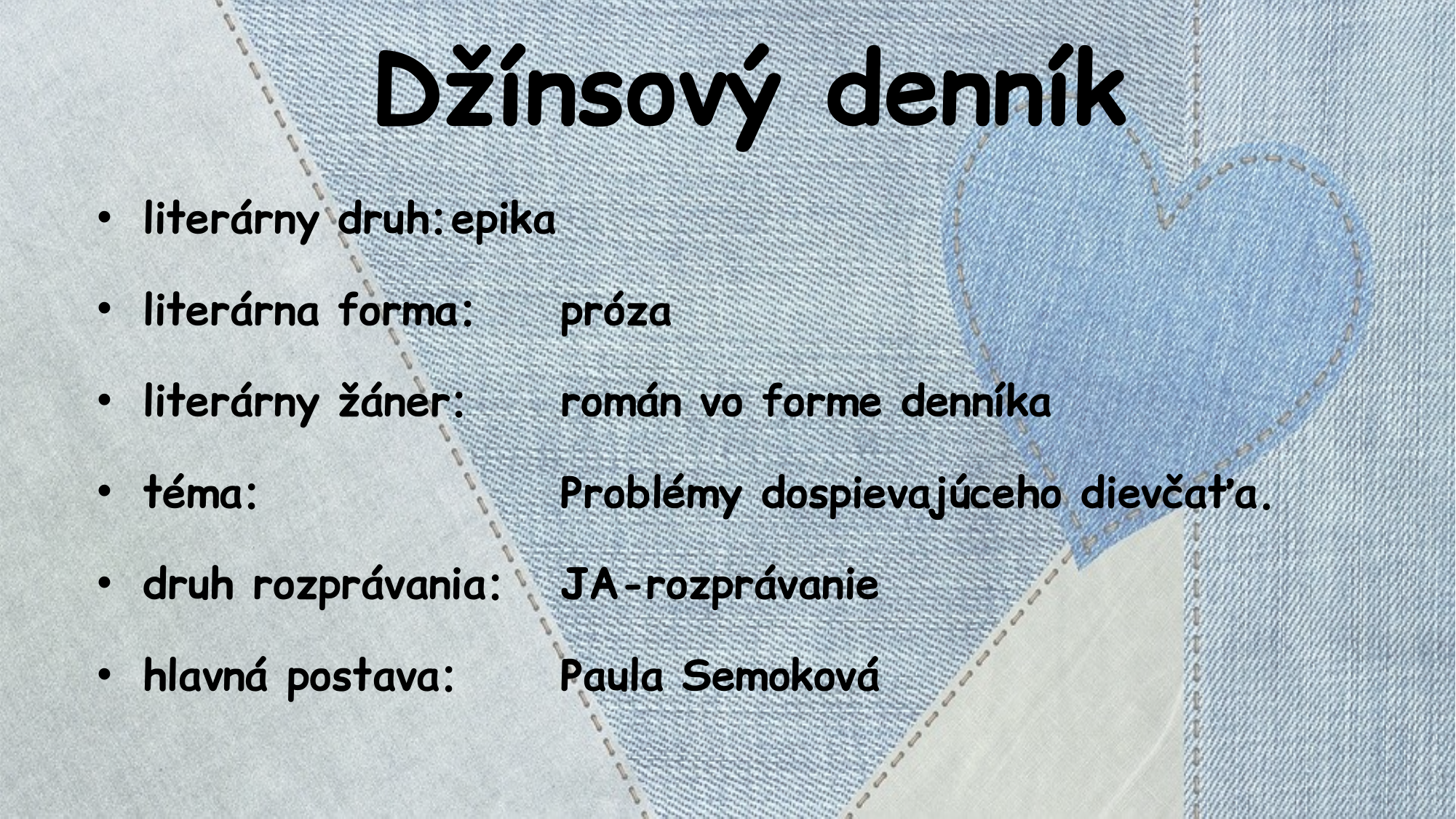

# Džínsový denník
 literárny druh:	epika
 literárna forma: 	próza
 literárny žáner: 	román vo forme denníka
 téma:			Problémy dospievajúceho dievčaťa.
 druh rozprávania:	JA-rozprávanie
 hlavná postava: 	Paula Semoková